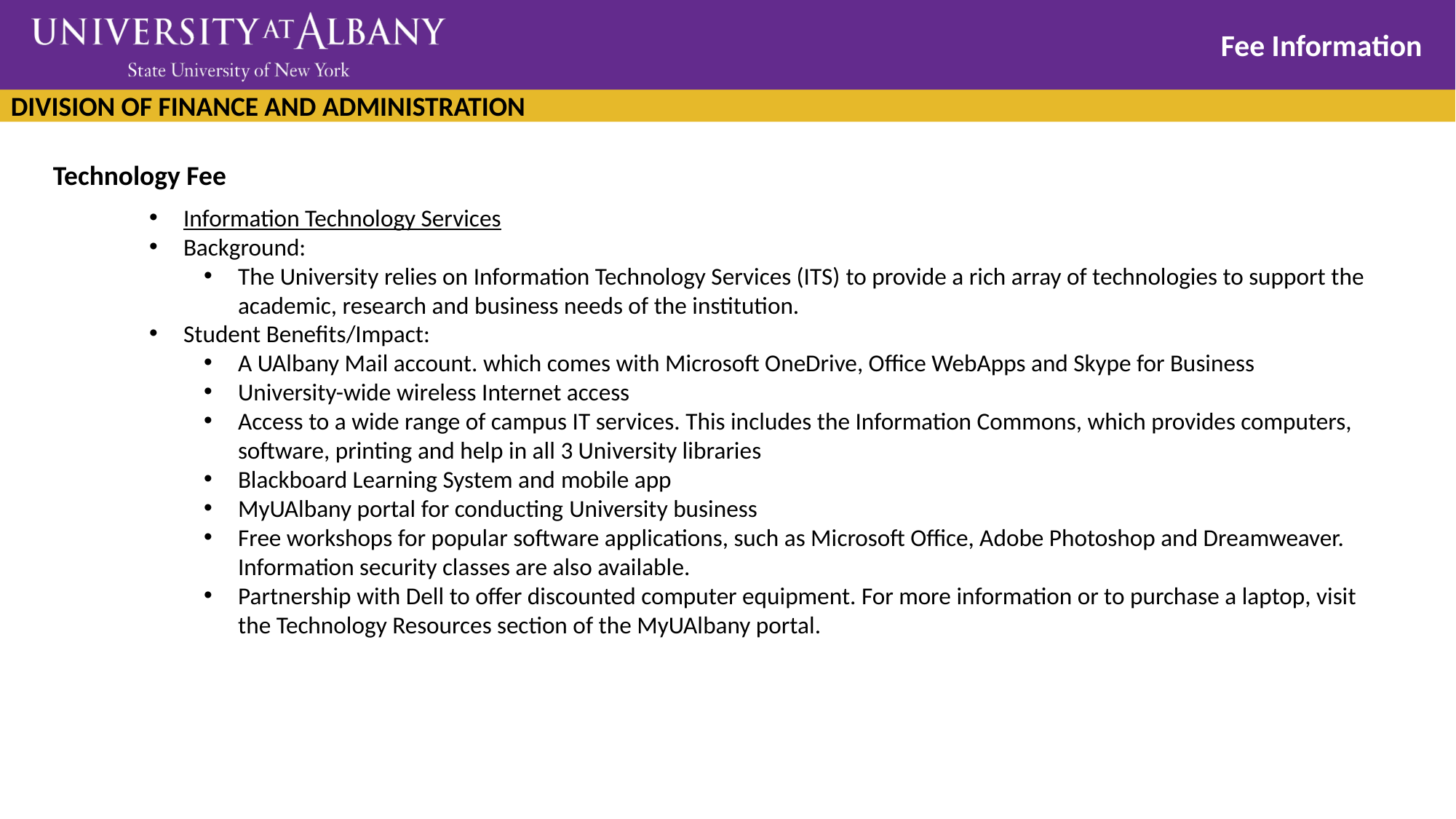

Fee Information
Technology Fee
Information Technology Services
Background:
The University relies on Information Technology Services (ITS) to provide a rich array of technologies to support the academic, research and business needs of the institution.
Student Benefits/Impact:
A UAlbany Mail account. which comes with Microsoft OneDrive, Office WebApps and Skype for Business
University-wide wireless Internet access
Access to a wide range of campus IT services. This includes the Information Commons, which provides computers, software, printing and help in all 3 University libraries
Blackboard Learning System and mobile app
MyUAlbany portal for conducting University business
Free workshops for popular software applications, such as Microsoft Office, Adobe Photoshop and Dreamweaver. Information security classes are also available.
Partnership with Dell to offer discounted computer equipment. For more information or to purchase a laptop, visit the Technology Resources section of the MyUAlbany portal.